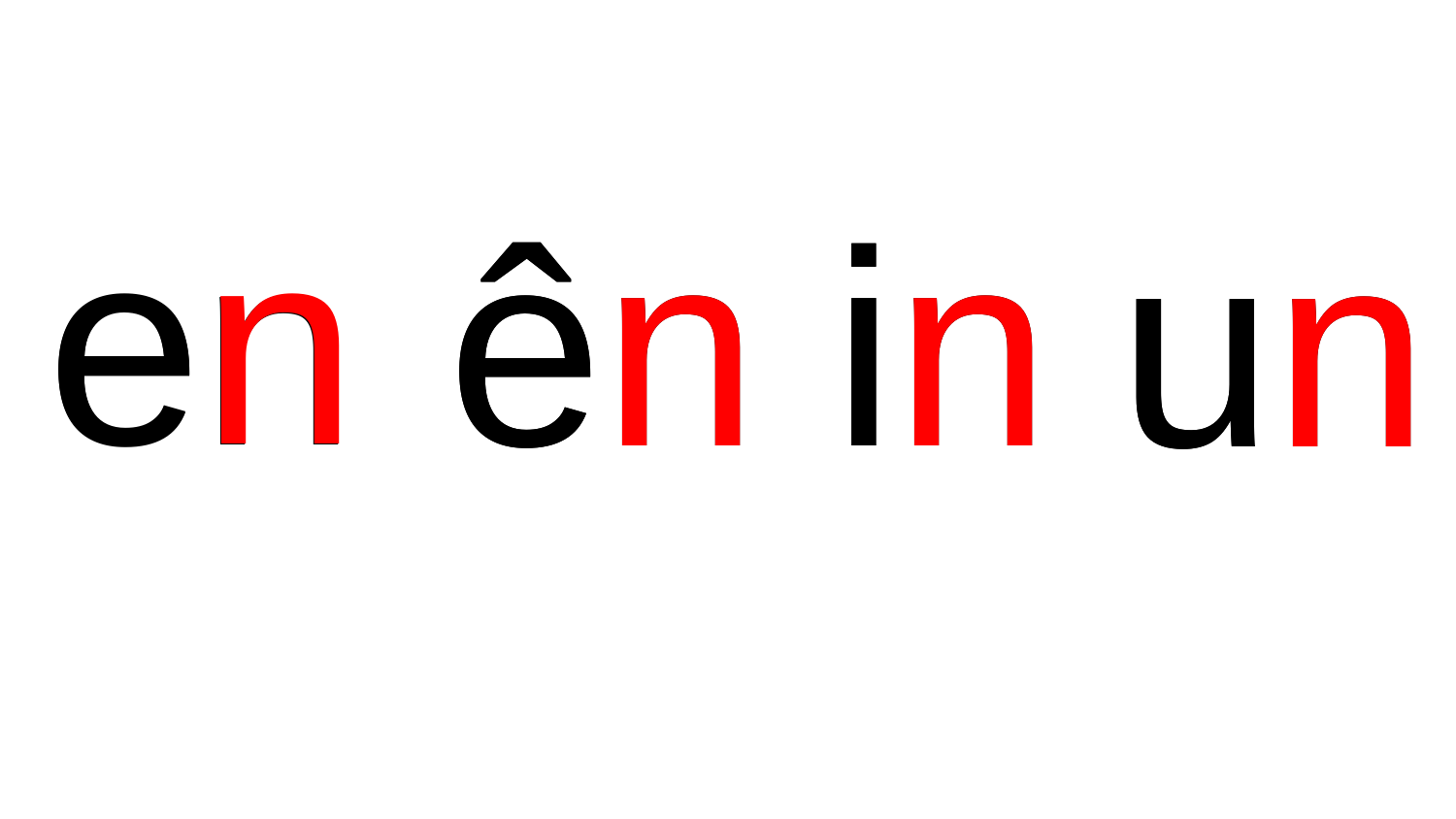

en
en
in
ên
in
ên
un
un